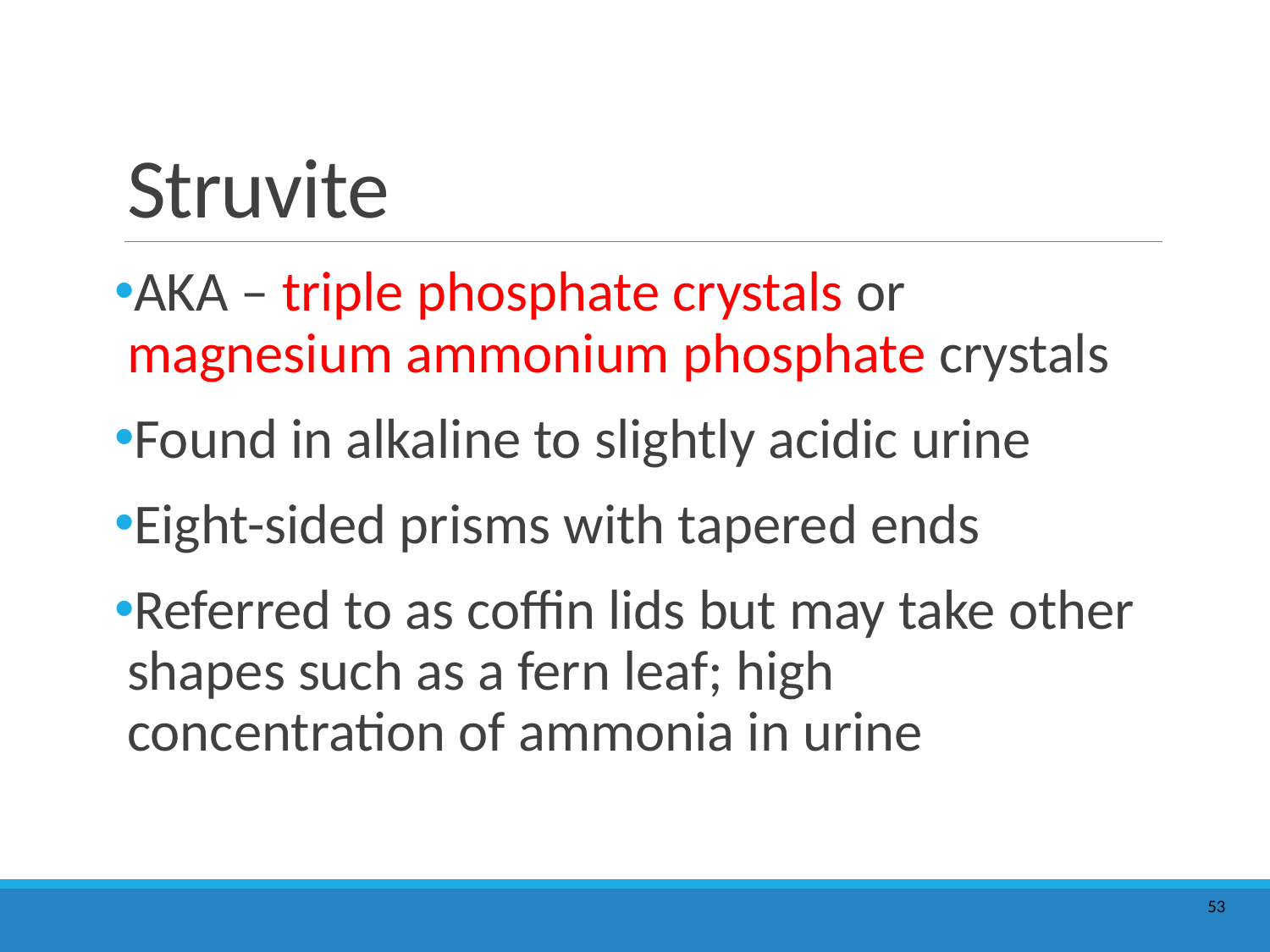

# Struvite
AKA – triple phosphate crystals or magnesium ammonium phosphate crystals
Found in alkaline to slightly acidic urine
Eight-sided prisms with tapered ends
Referred to as coffin lids but may take other shapes such as a fern leaf; high concentration of ammonia in urine
53